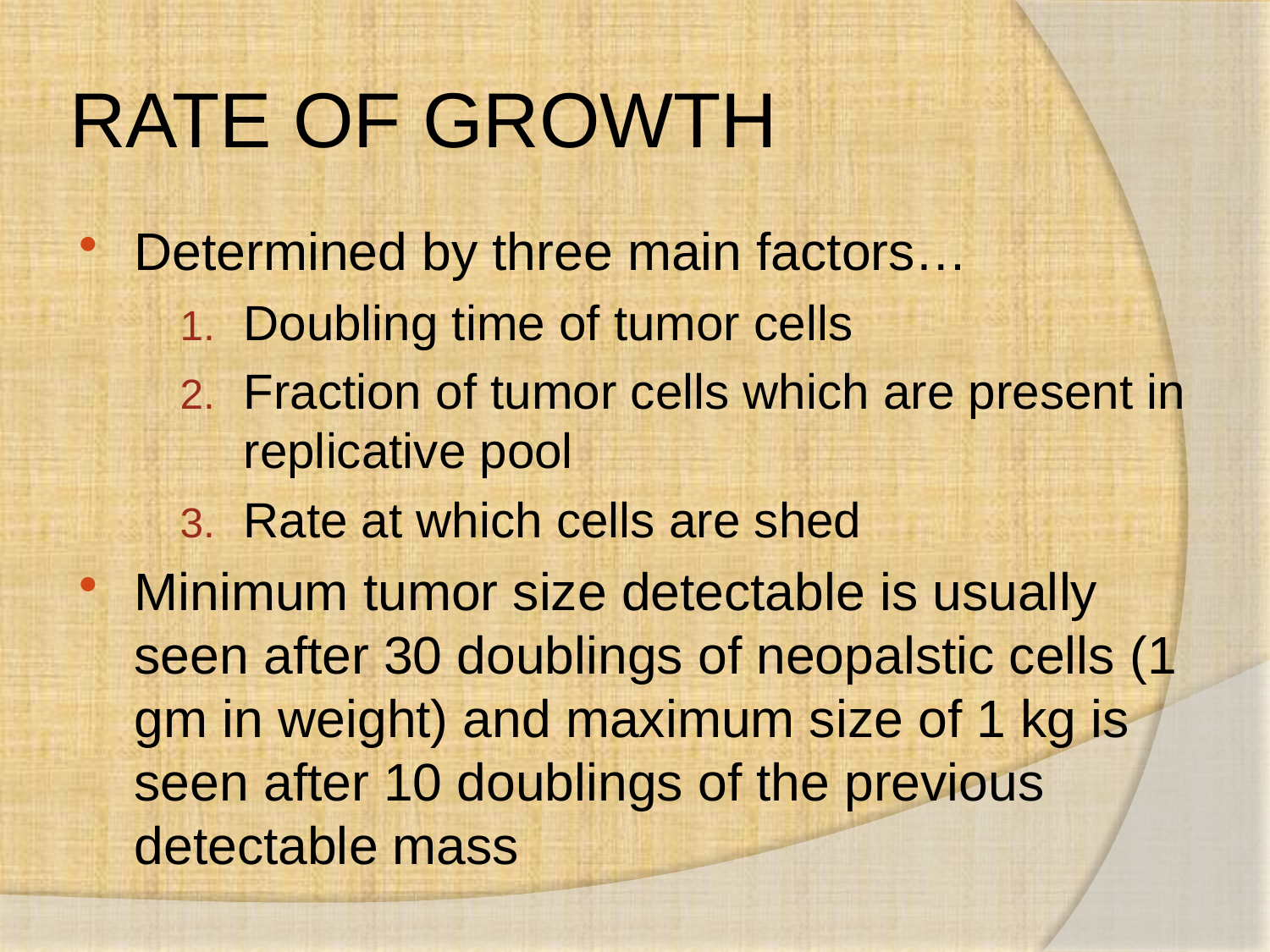

# RATE OF GROWTH
Determined by three main factors…
Doubling time of tumor cells
Fraction of tumor cells which are present in replicative pool
Rate at which cells are shed
Minimum tumor size detectable is usually seen after 30 doublings of neopalstic cells (1 gm in weight) and maximum size of 1 kg is seen after 10 doublings of the previous detectable mass